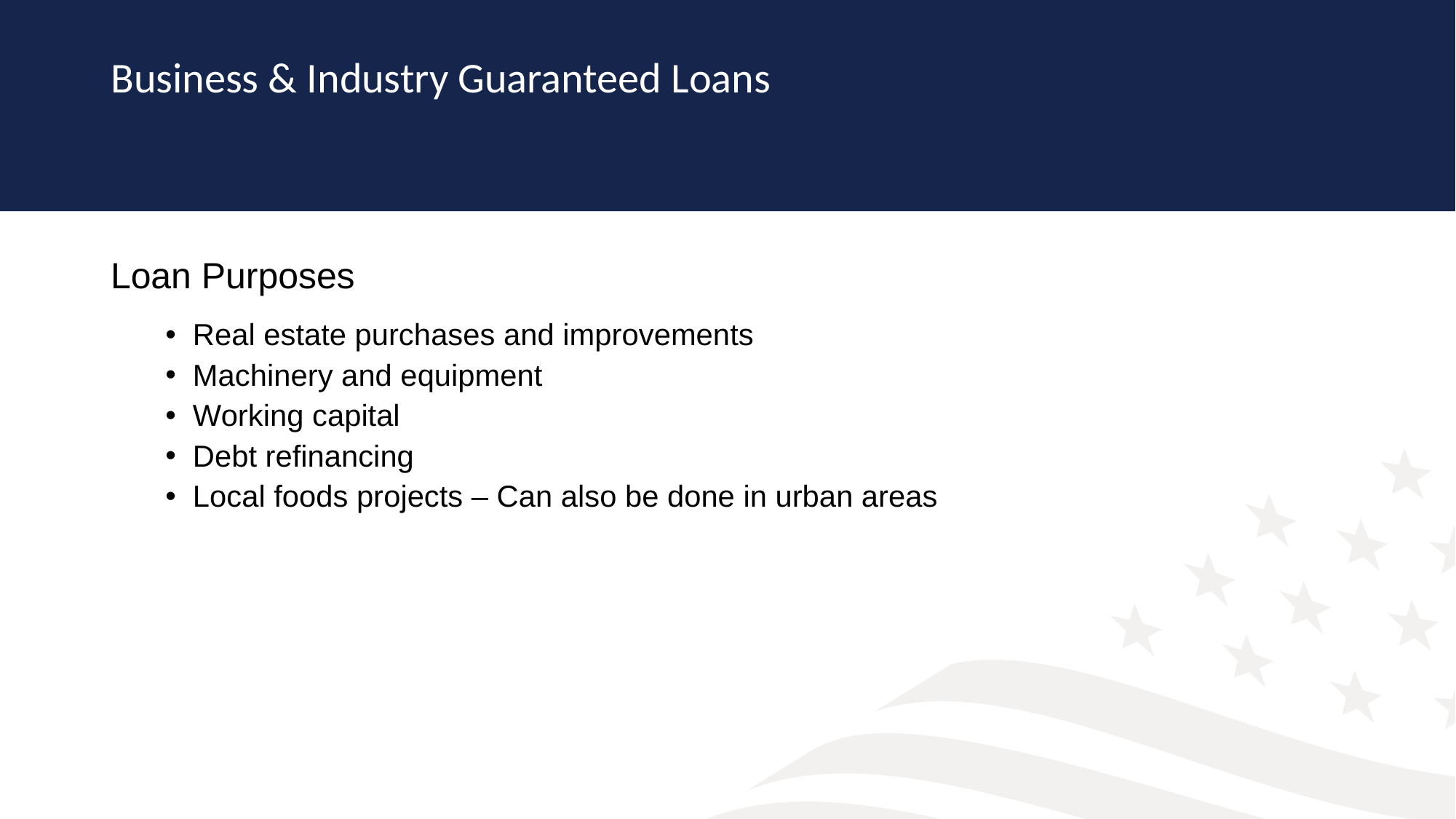

# Business & Industry Guaranteed Loans
Loan Purposes
Real estate purchases and improvements
Machinery and equipment
Working capital
Debt refinancing
Local foods projects – Can also be done in urban areas